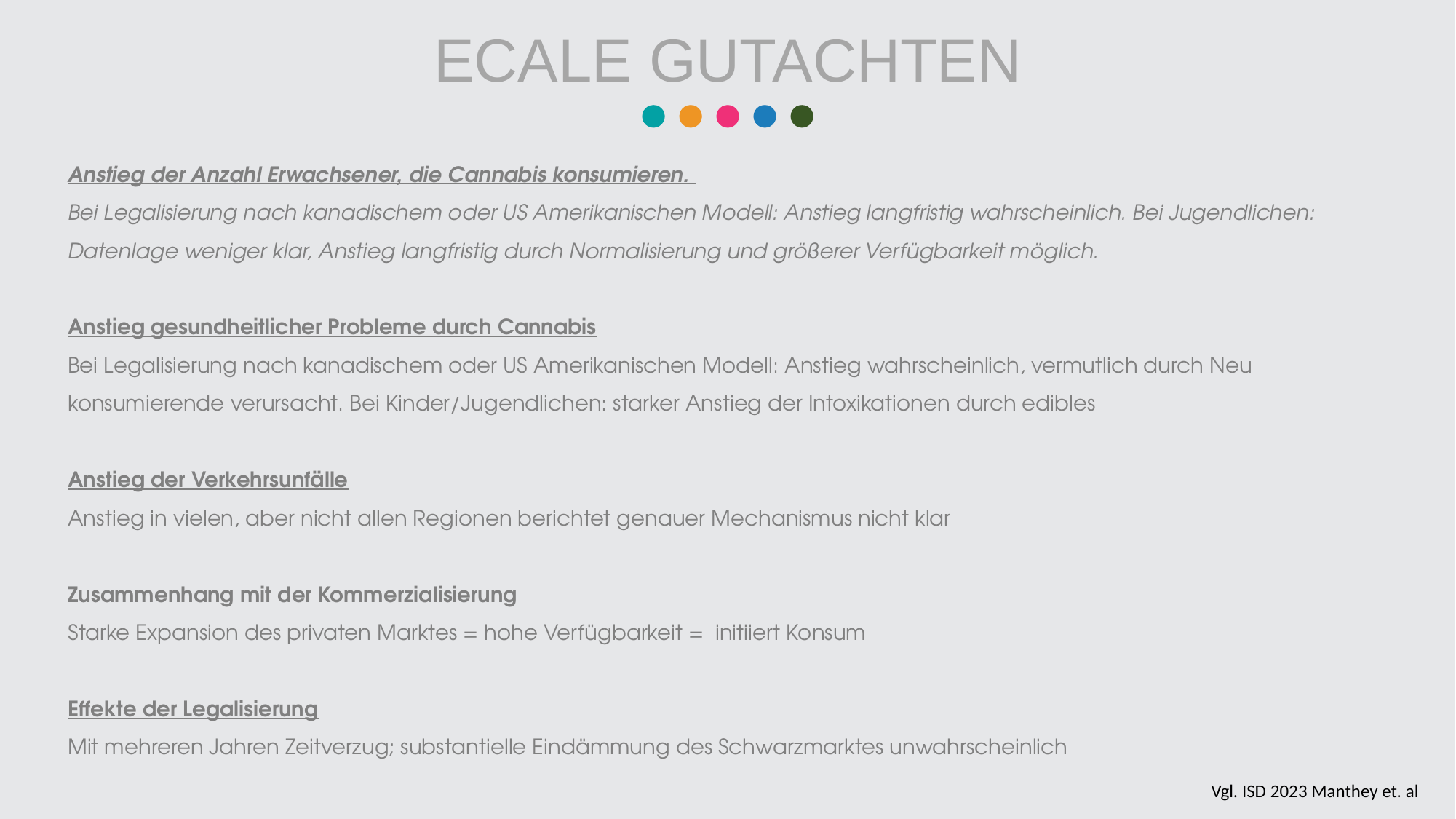

ECALE GUTACHTEN

Anstieg der Anzahl Erwachsener, die Cannabis konsumieren.
Bei Legalisierung nach kanadischem oder US Amerikanischen Modell: Anstieg langfristig wahrscheinlich. Bei Jugendlichen: Datenlage weniger klar, Anstieg langfristig durch Normalisierung und größerer Verfügbarkeit möglich.

Anstieg gesundheitlicher Probleme durch Cannabis
Bei Legalisierung nach kanadischem oder US Amerikanischen Modell: Anstieg wahrscheinlich, vermutlich durch Neu konsumierende verursacht. Bei Kinder/Jugendlichen: starker Anstieg der Intoxikationen durch edibles

Anstieg der Verkehrsunfälle
Anstieg in vielen, aber nicht allen Regionen berichtet genauer Mechanismus nicht klar

Zusammenhang mit der Kommerzialisierung
Starke Expansion des privaten Marktes = hohe Verfügbarkeit =  initiiert Konsum

Effekte der Legalisierung
Mit mehreren Jahren Zeitverzug; substantielle Eindämmung des Schwarzmarktes unwahrscheinlich
Vgl. ISD 2023 Manthey et. al